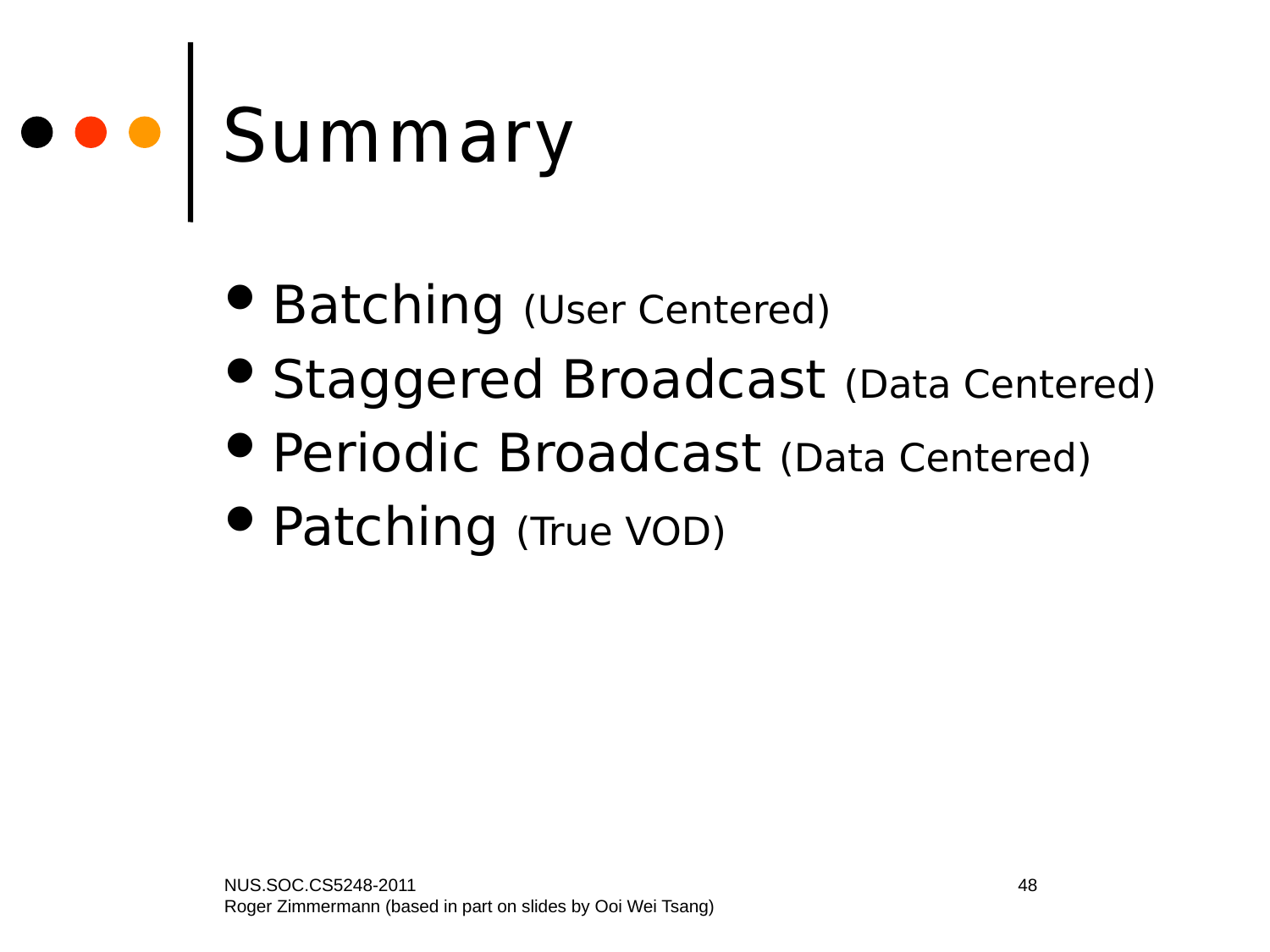

# Summary
Batching (User Centered)
Staggered Broadcast (Data Centered)
Periodic Broadcast (Data Centered)
Patching (True VOD)
NUS.SOC.CS5248-2011
Roger Zimmermann (based in part on slides by Ooi Wei Tsang)
48